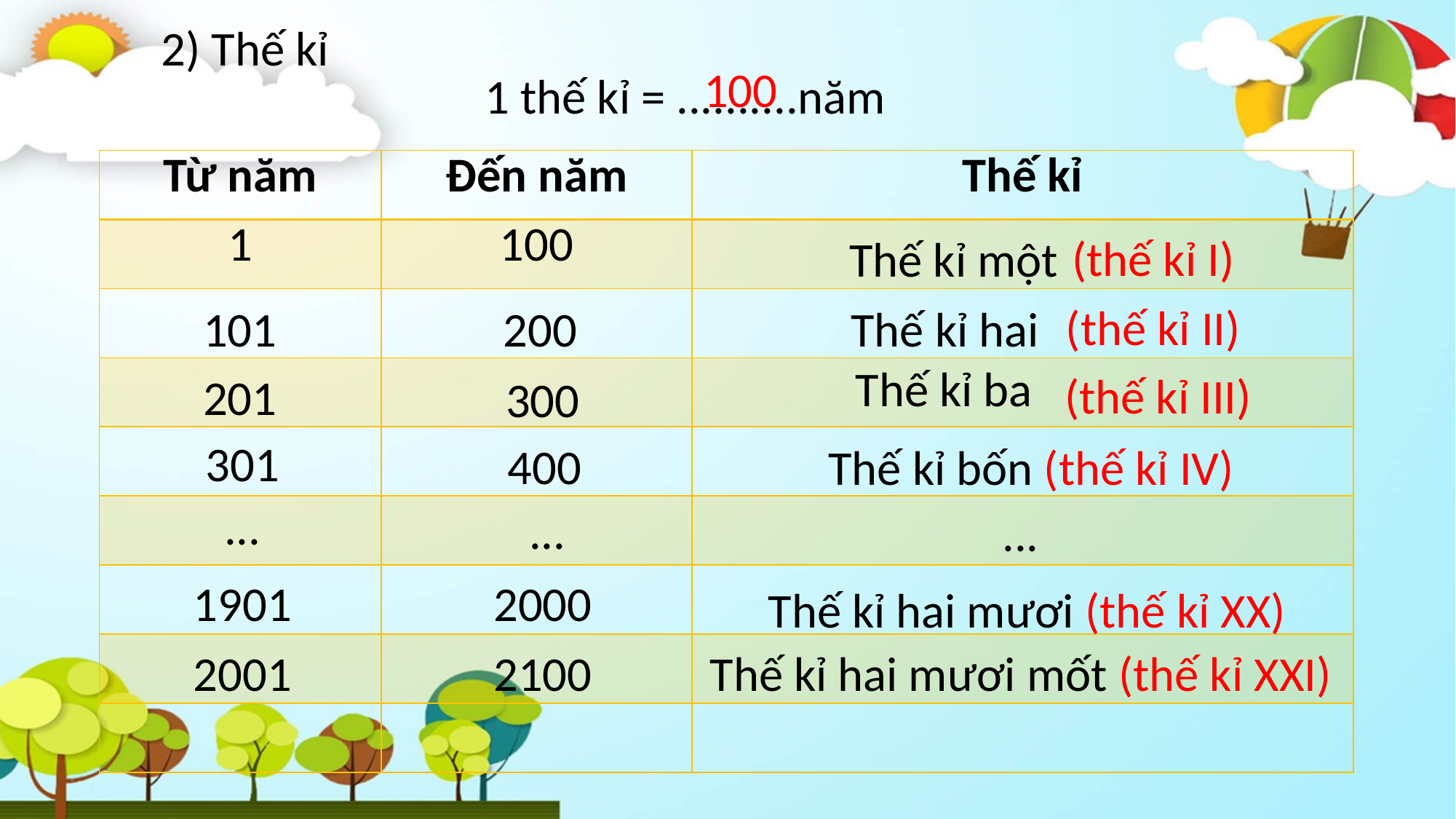

2) Thế kỉ
100
1 thế kỉ = ..........năm
| Từ năm | Đến năm | Thế kỉ |
| --- | --- | --- |
| 1 | 100 |  |
|  |  |  |
|  |  |  |
|  |  |  |
|  |  |  |
|  |  |  |
|  |  |  |
|  |  |  |
(thế kỉ I)
Thế kỉ một
(thế kỉ II)
101
200
Thế kỉ hai
Thế kỉ ba
(thế kỉ III)
201
300
301
400
Thế kỉ bốn (thế kỉ IV)
...
...
...
1901
2000
Thế kỉ hai mươi (thế kỉ XX)
2001
2100
Thế kỉ hai mươi mốt (thế kỉ XXI)